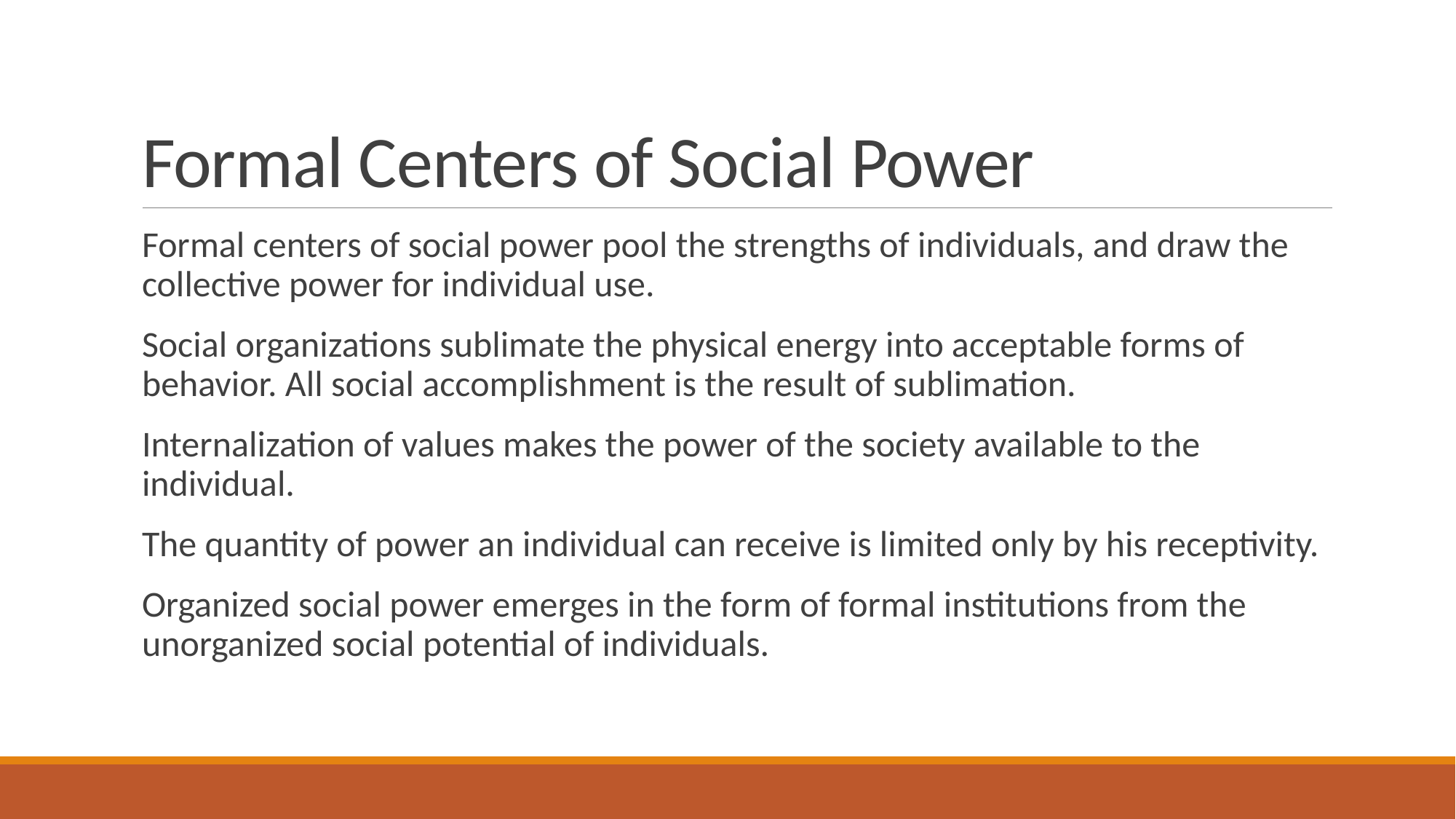

# Formal Centers of Social Power
Formal centers of social power pool the strengths of individuals, and draw the collective power for individual use.
Social organizations sublimate the physical energy into acceptable forms of behavior. All social accomplishment is the result of sublimation.
Internalization of values makes the power of the society available to the individual.
The quantity of power an individual can receive is limited only by his receptivity.
Organized social power emerges in the form of formal institutions from the unorganized social potential of individuals.